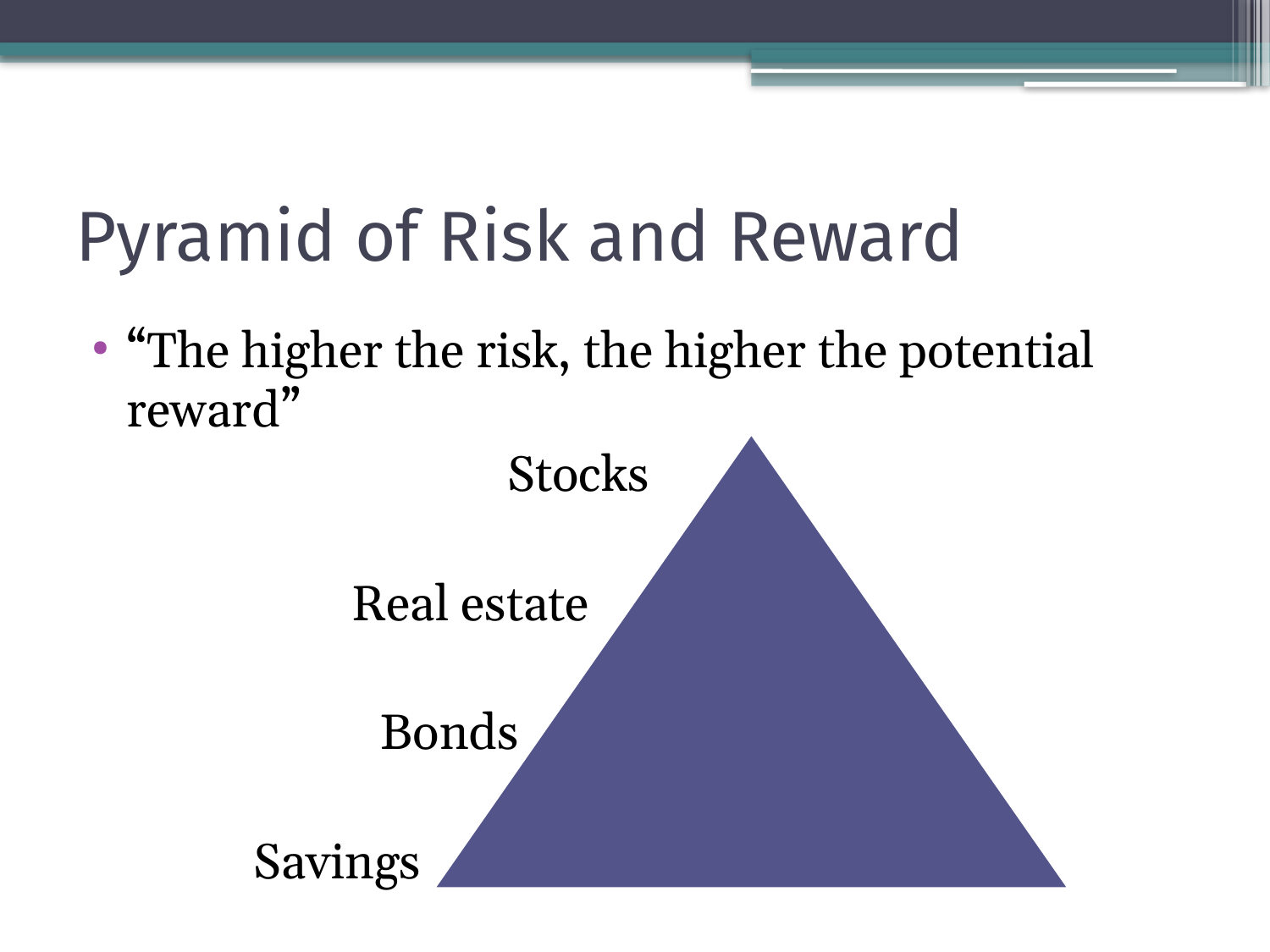

# Pyramid of Risk and Reward
“The higher the risk, the higher the potential reward”
				Stocks

                      Real estate

			Bonds

		Savings